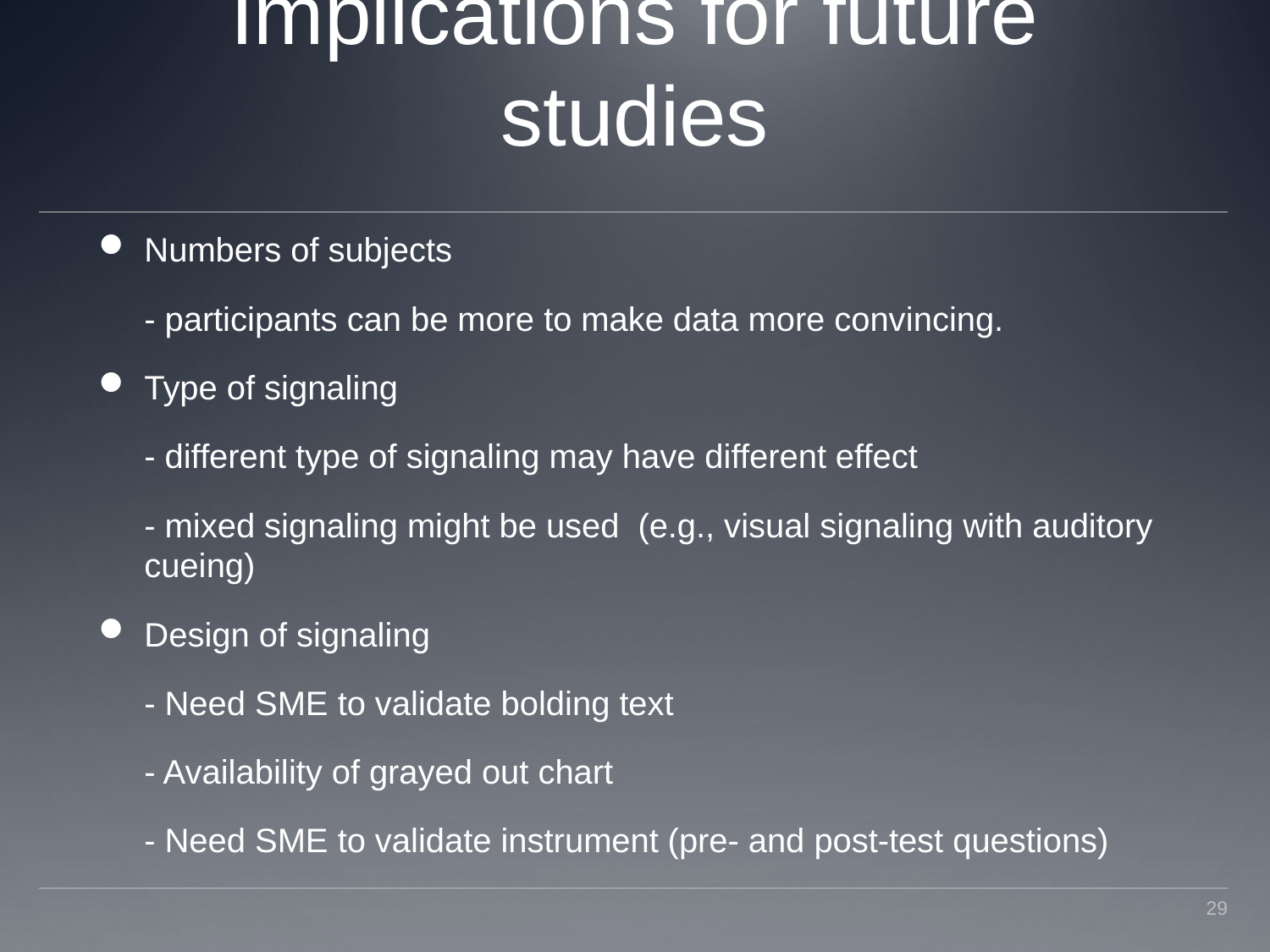

# Implications for future studies
Numbers of subjects
	- participants can be more to make data more convincing.
Type of signaling
	- different type of signaling may have different effect
	- mixed signaling might be used  (e.g., visual signaling with auditory cueing)
Design of signaling
	- Need SME to validate bolding text
	- Availability of grayed out chart
	- Need SME to validate instrument (pre- and post-test questions)

29